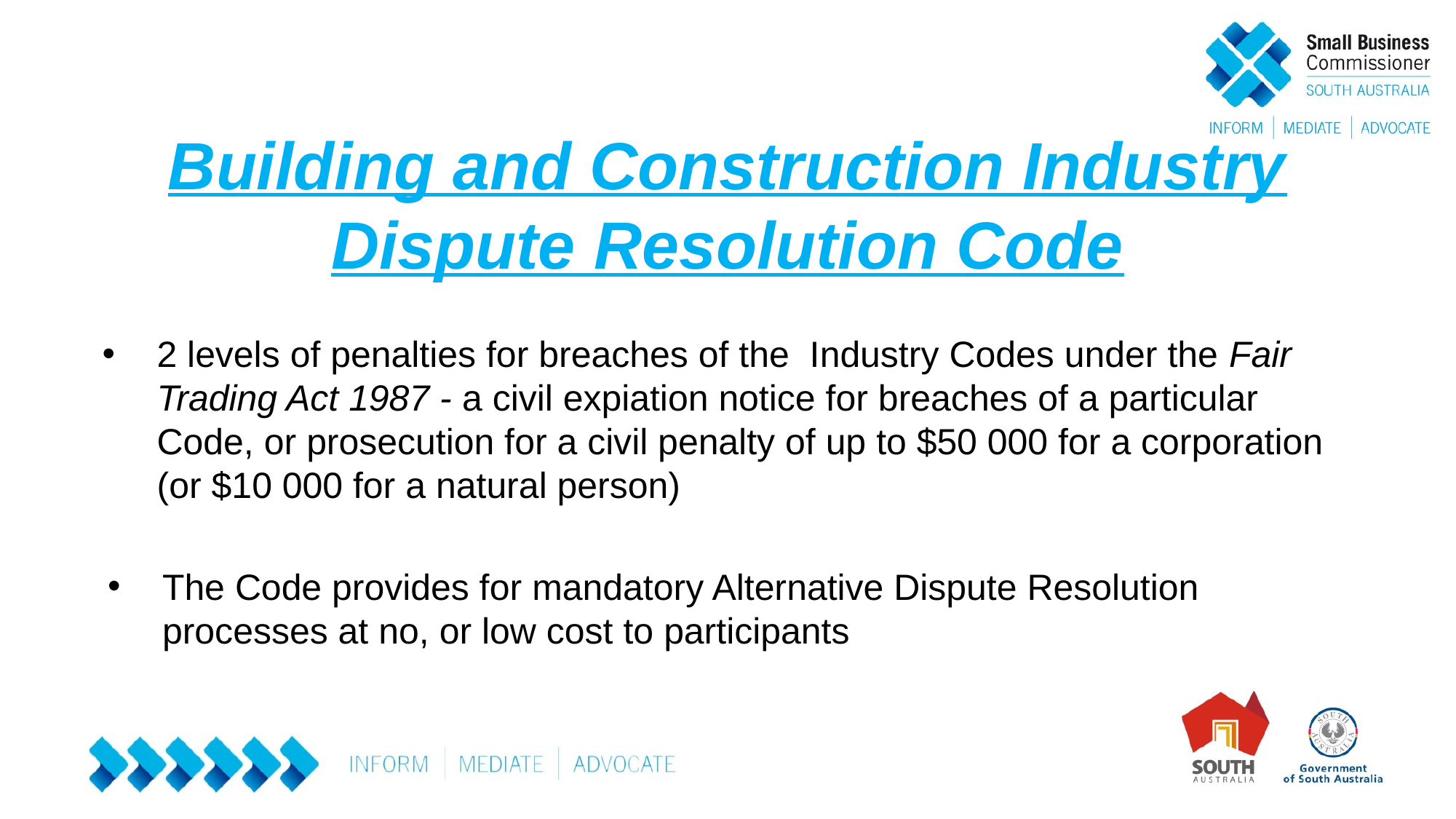

Building and Construction Industry Dispute Resolution Code
2 levels of penalties for breaches of the  Industry Codes under the Fair Trading Act 1987 - a civil expiation notice for breaches of a particular Code, or prosecution for a civil penalty of up to $50 000 for a corporation
(or $10 000 for a natural person)

The Code provides for mandatory Alternative Dispute Resolution processes at no, or low cost to participants